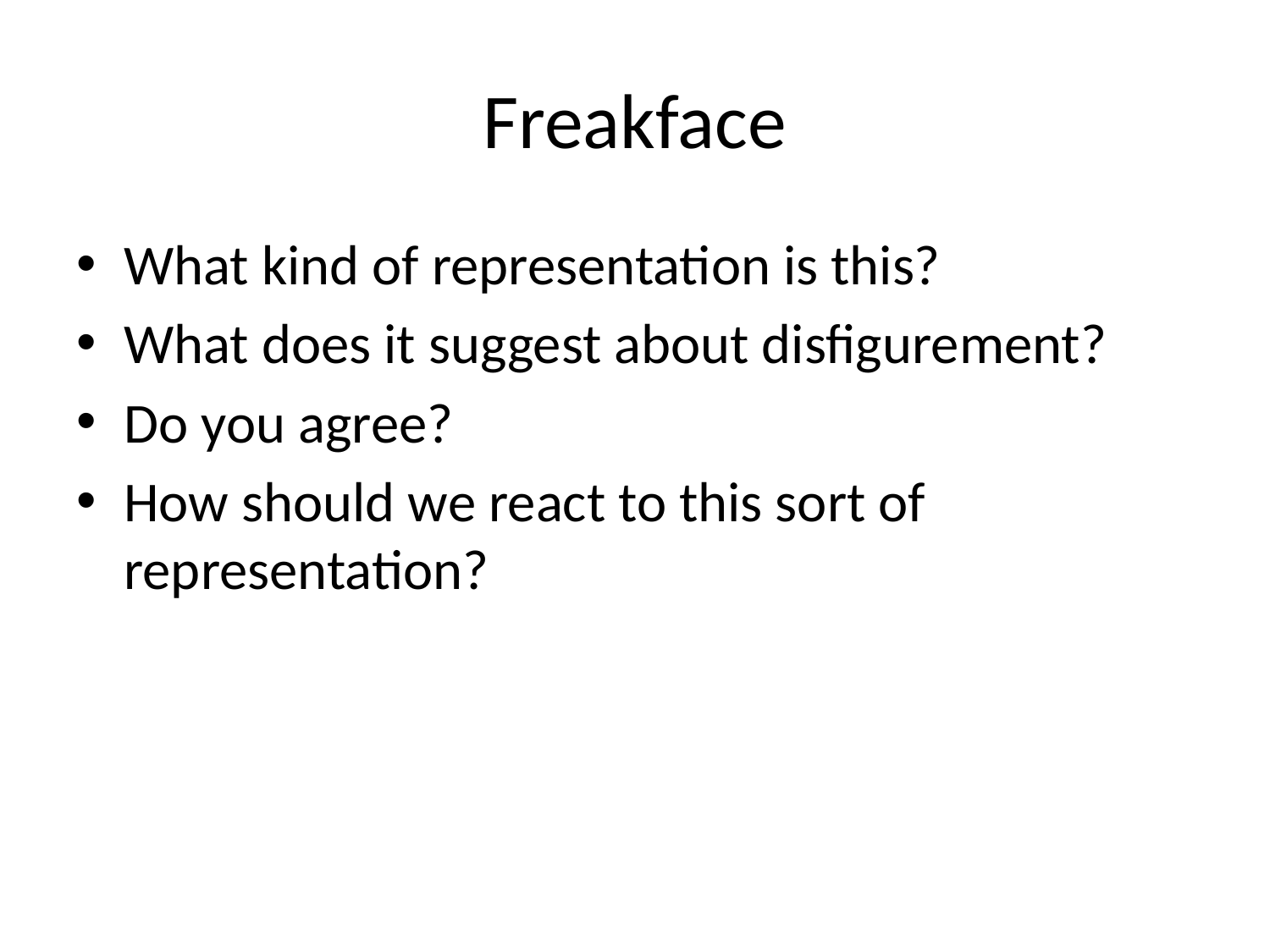

# Freakface
What kind of representation is this?
What does it suggest about disfigurement?
Do you agree?
How should we react to this sort of representation?